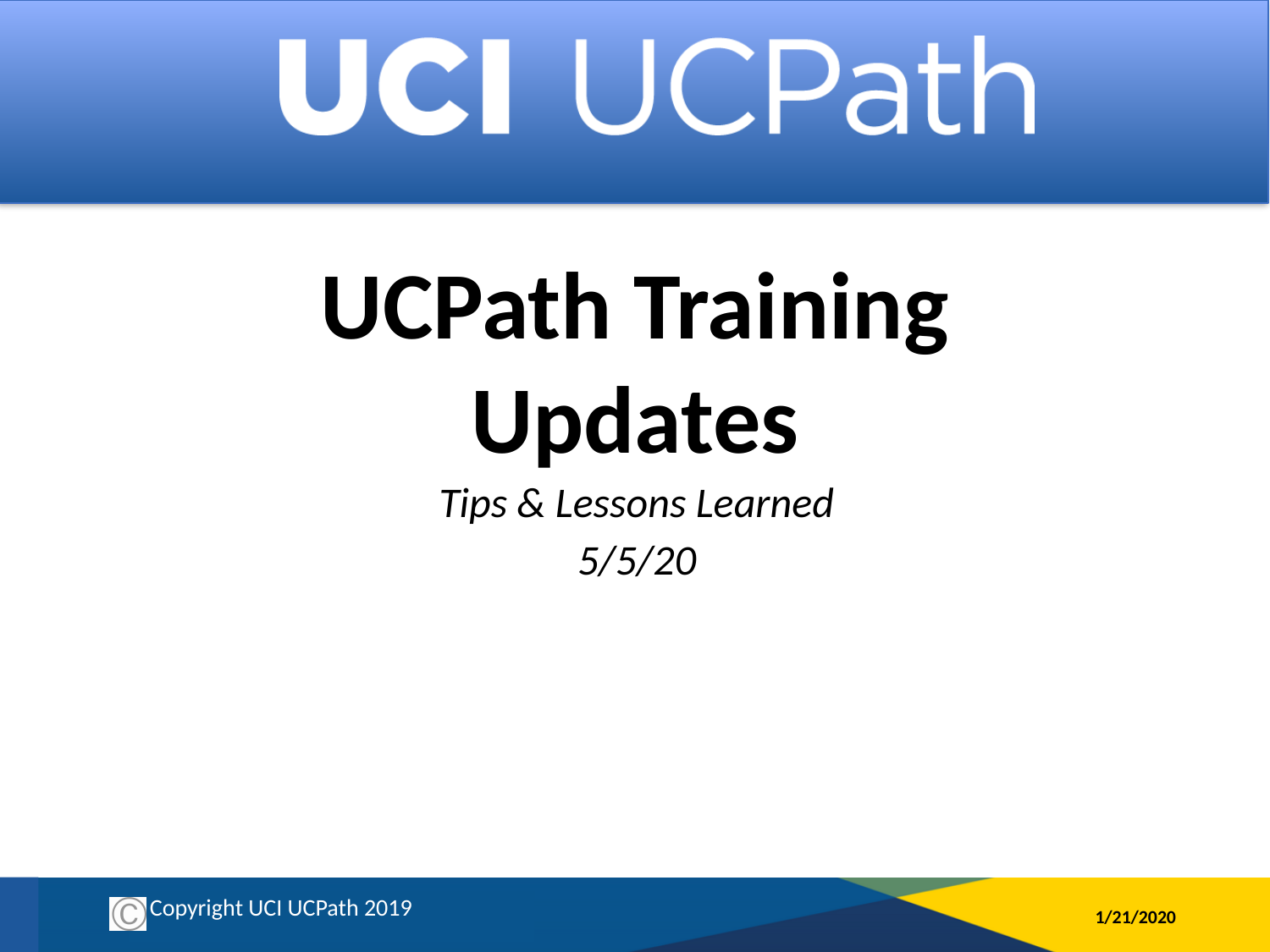

UCPath Training Updates
Tips & Lessons Learned
5/5/20